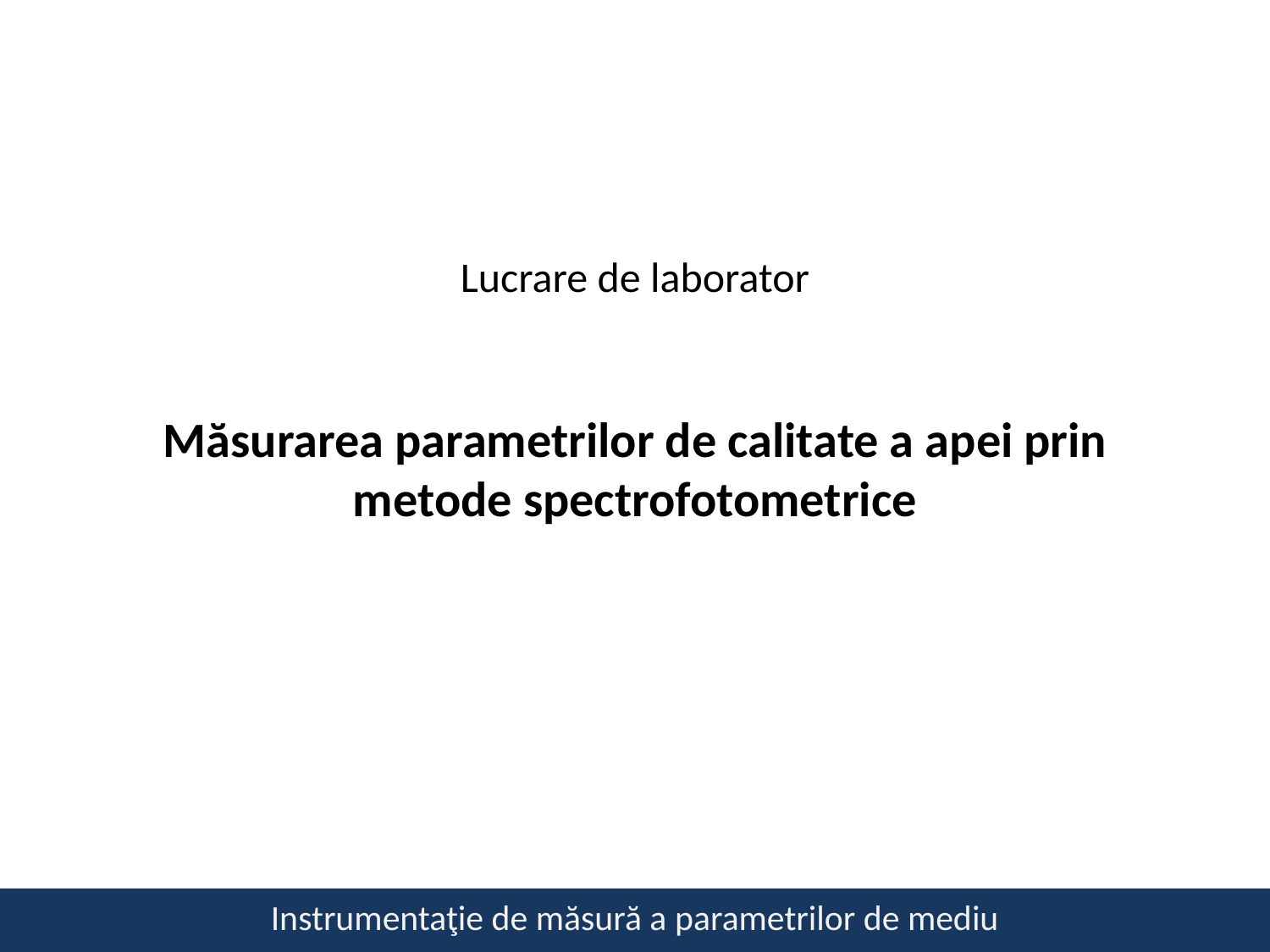

Lucrare de laborator
Măsurarea parametrilor de calitate a apei prin metode spectrofotometrice
Instrumentaţie de măsură a parametrilor de mediu